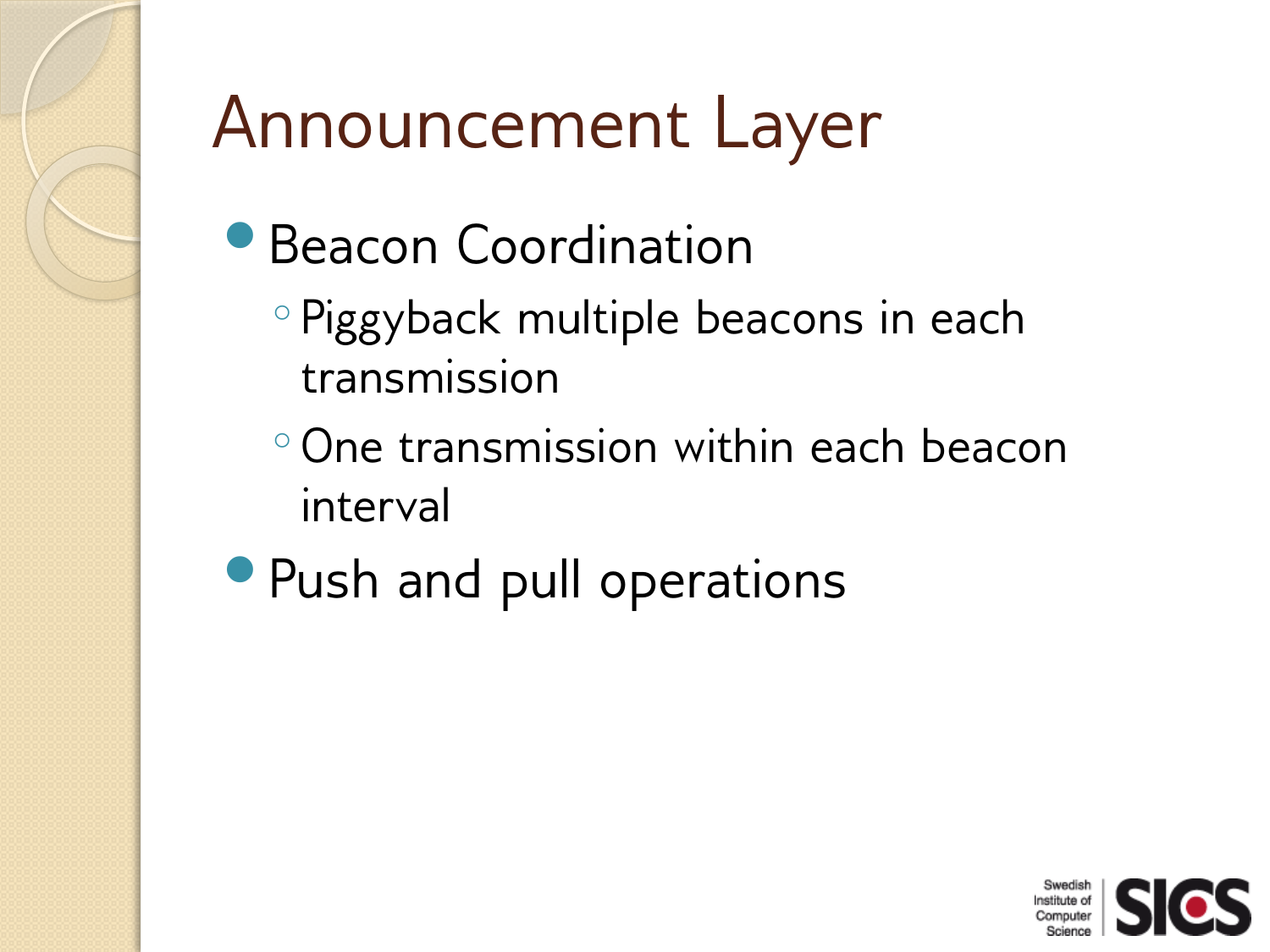

# Announcement Layer
Beacon Coordination
Piggyback multiple beacons in each transmission
One transmission within each beacon interval
Push and pull operations